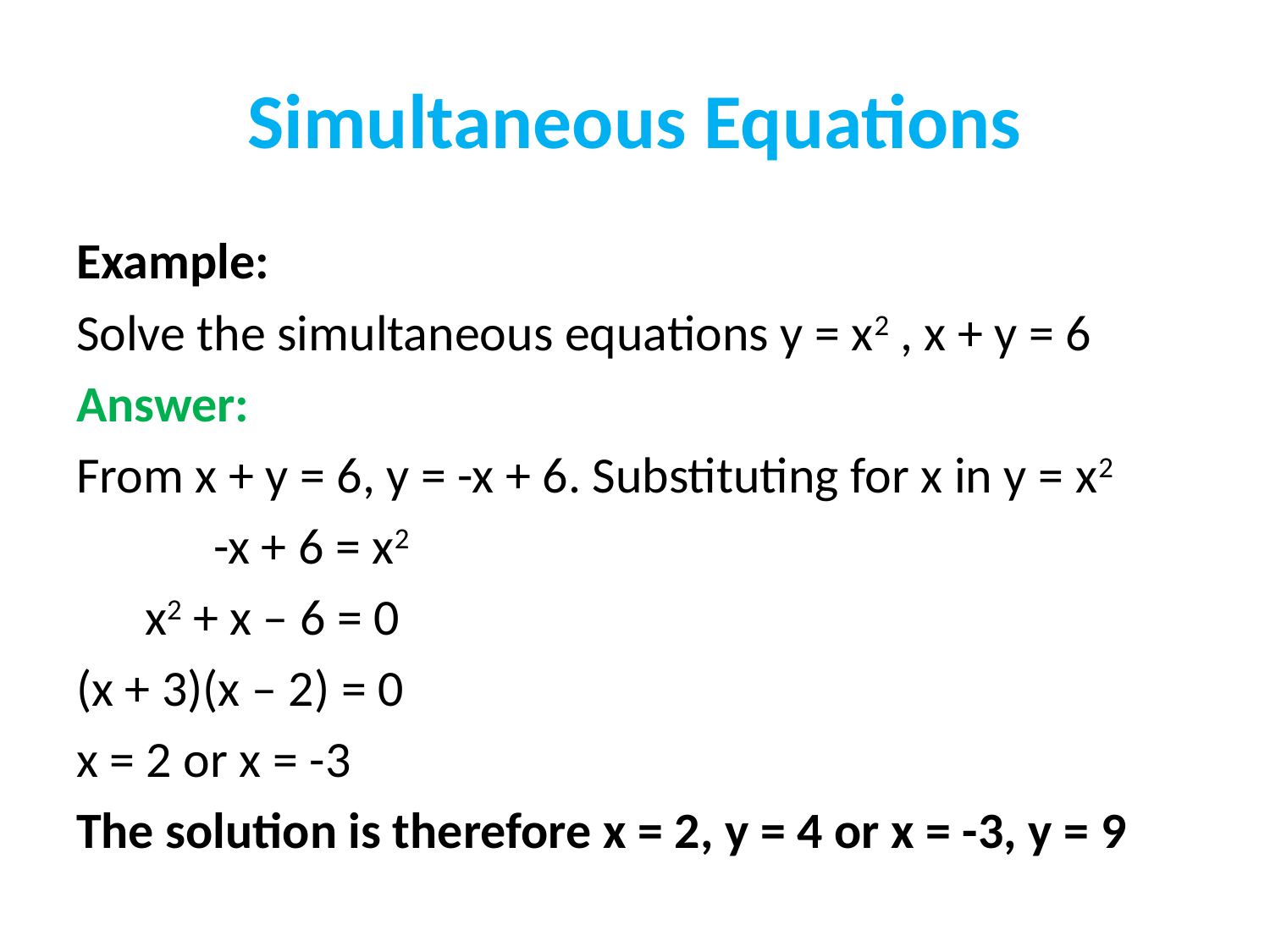

# Simultaneous Equations
Example:
Solve the simultaneous equations y = x2 , x + y = 6
Answer:
From x + y = 6, y = -x + 6. Substituting for x in y = x2
            -x + 6 = x2
      x2 + x – 6 = 0
(x + 3)(x – 2) = 0
x = 2 or x = -3
The solution is therefore x = 2, y = 4 or x = -3, y = 9